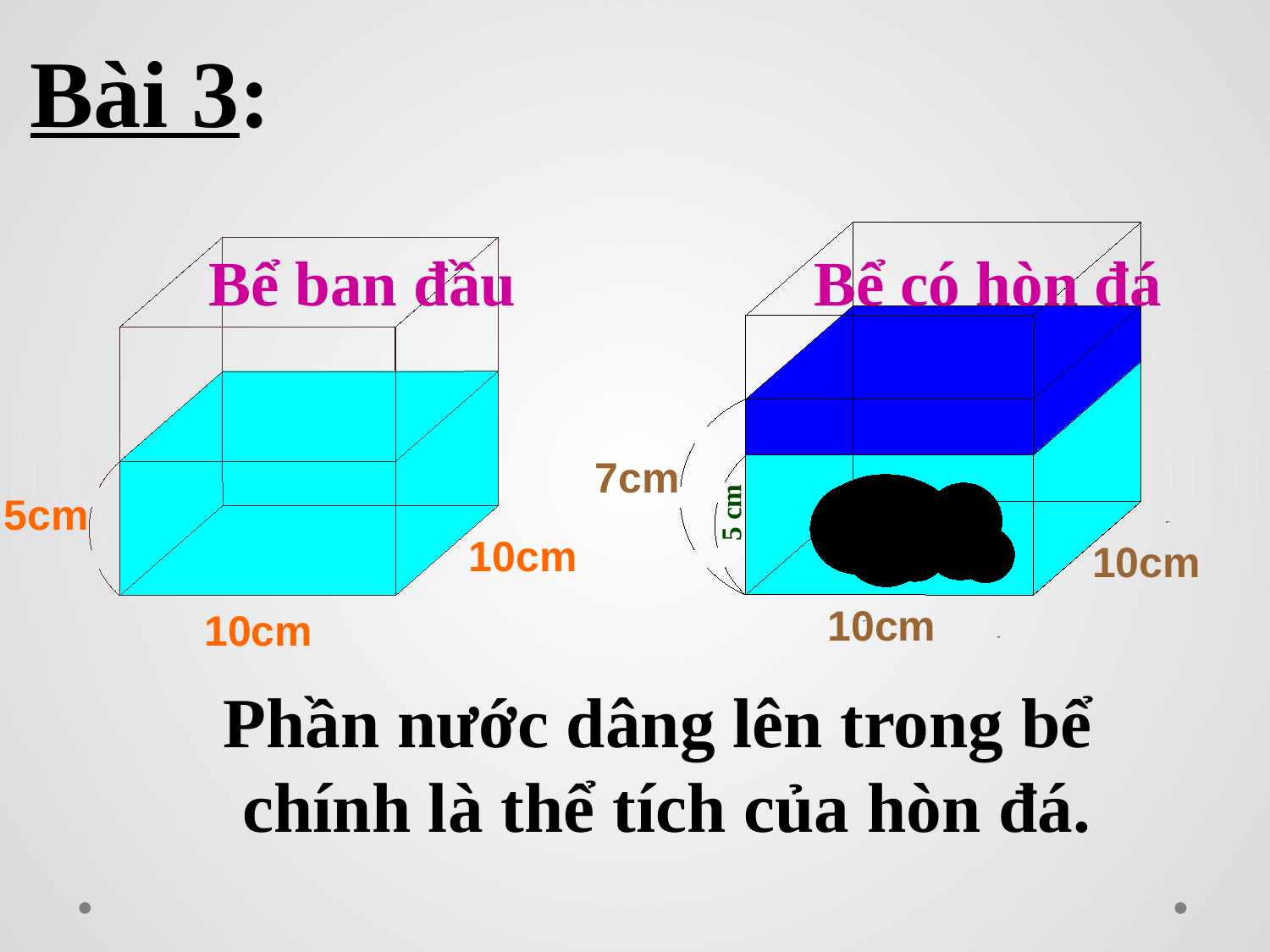

Bài 3:

5cm
10cm
10cm

5 cm

Bể ban đầu
Bể có hòn đá

7cm
10cm
10cm
Phần nước dâng lên trong bể
chính là thể tích của hòn đá.